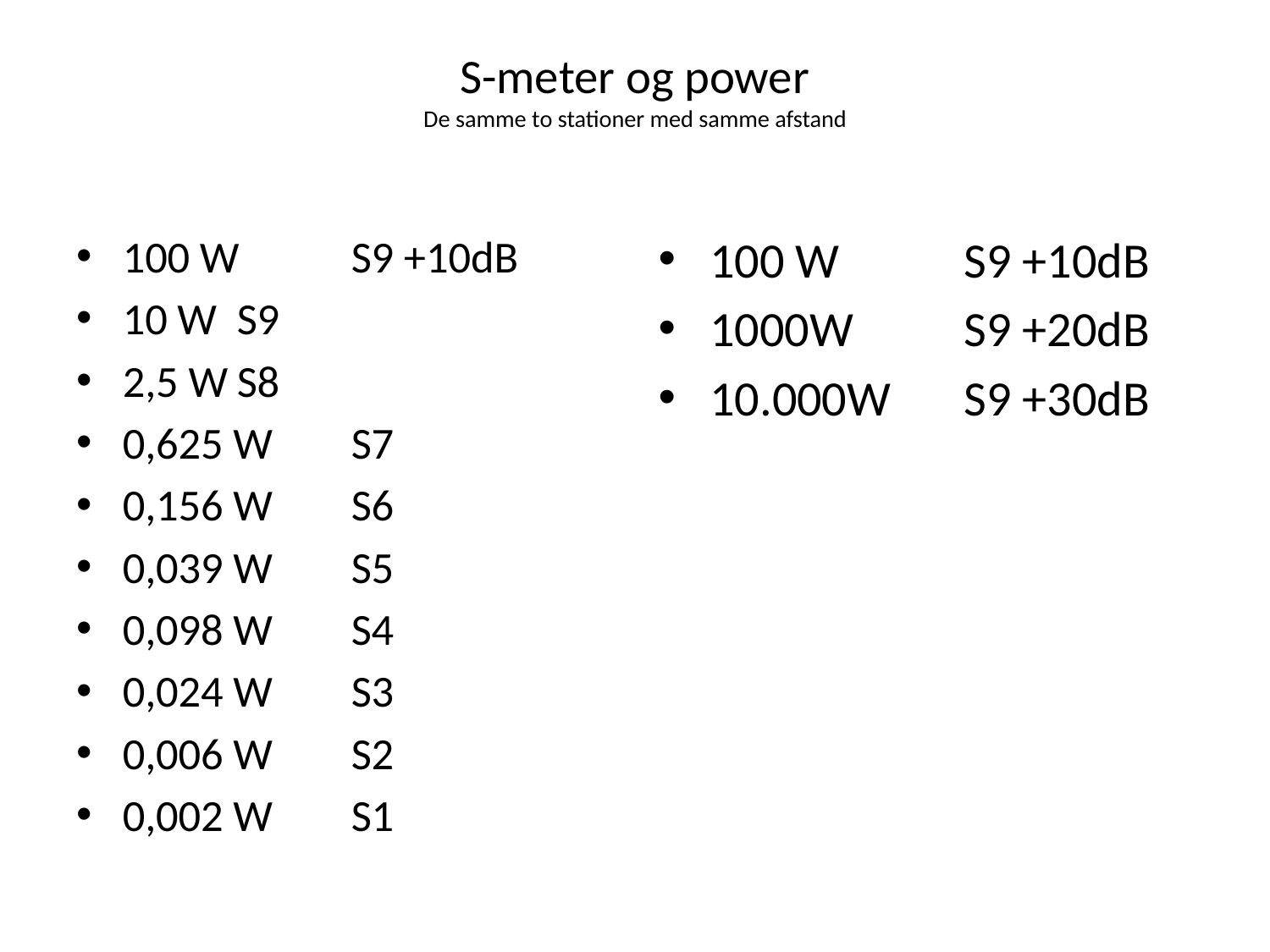

# S-meter og power De samme to stationer med samme afstand
100 W	S9 +10dB
10 W	S9
2,5 W	S8
0,625 W	S7
0,156 W	S6
0,039 W	S5
0,098 W 	S4
0,024 W	S3
0,006 W	S2
0,002 W	S1

100 W	S9 +10dB
1000W	S9 +20dB
10.000W	S9 +30dB